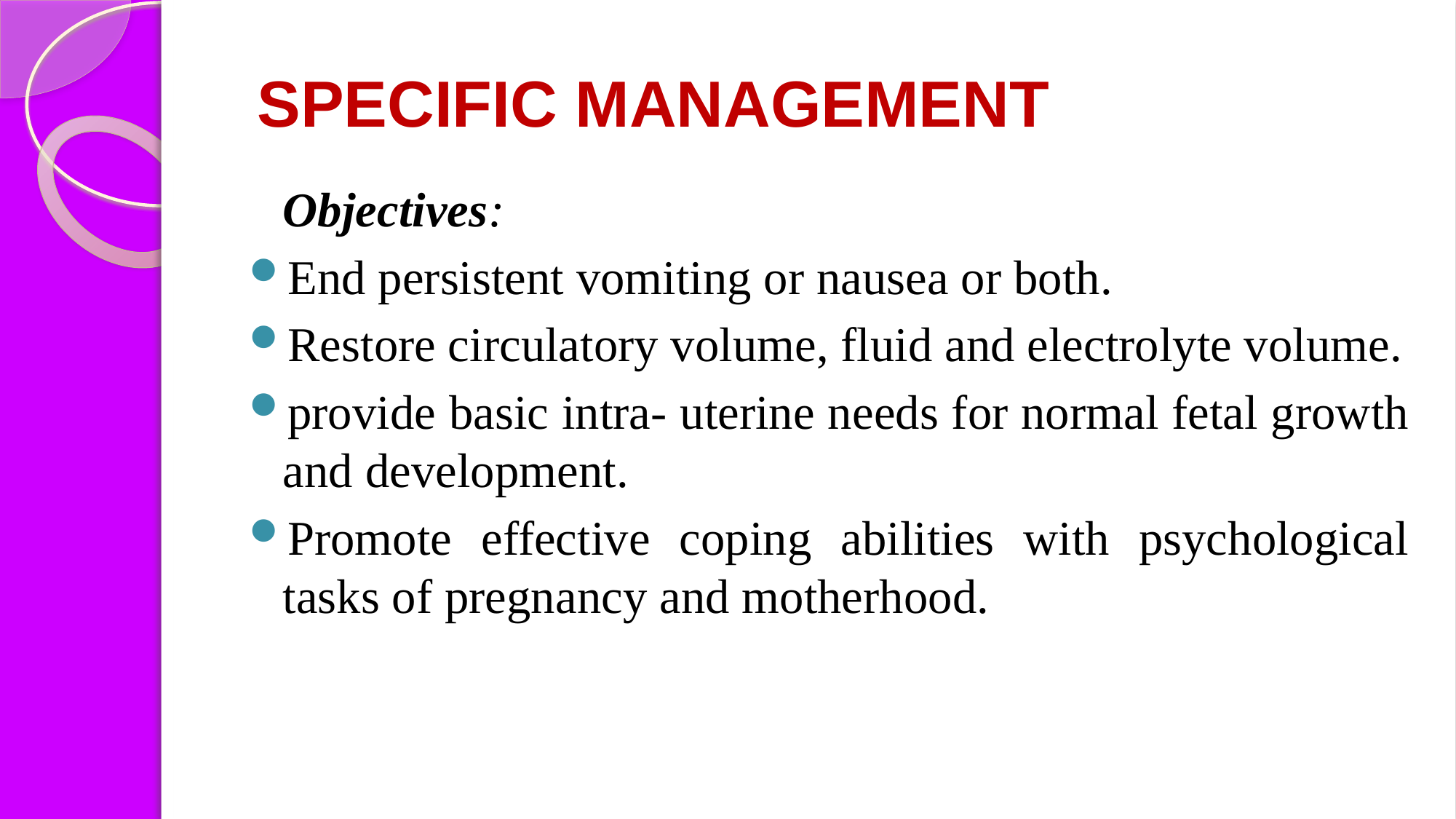

# SPECIFIC MANAGEMENT
	Objectives:
End persistent vomiting or nausea or both.
Restore circulatory volume, fluid and electrolyte volume.
provide basic intra- uterine needs for normal fetal growth and development.
Promote effective coping abilities with psychological tasks of pregnancy and motherhood.